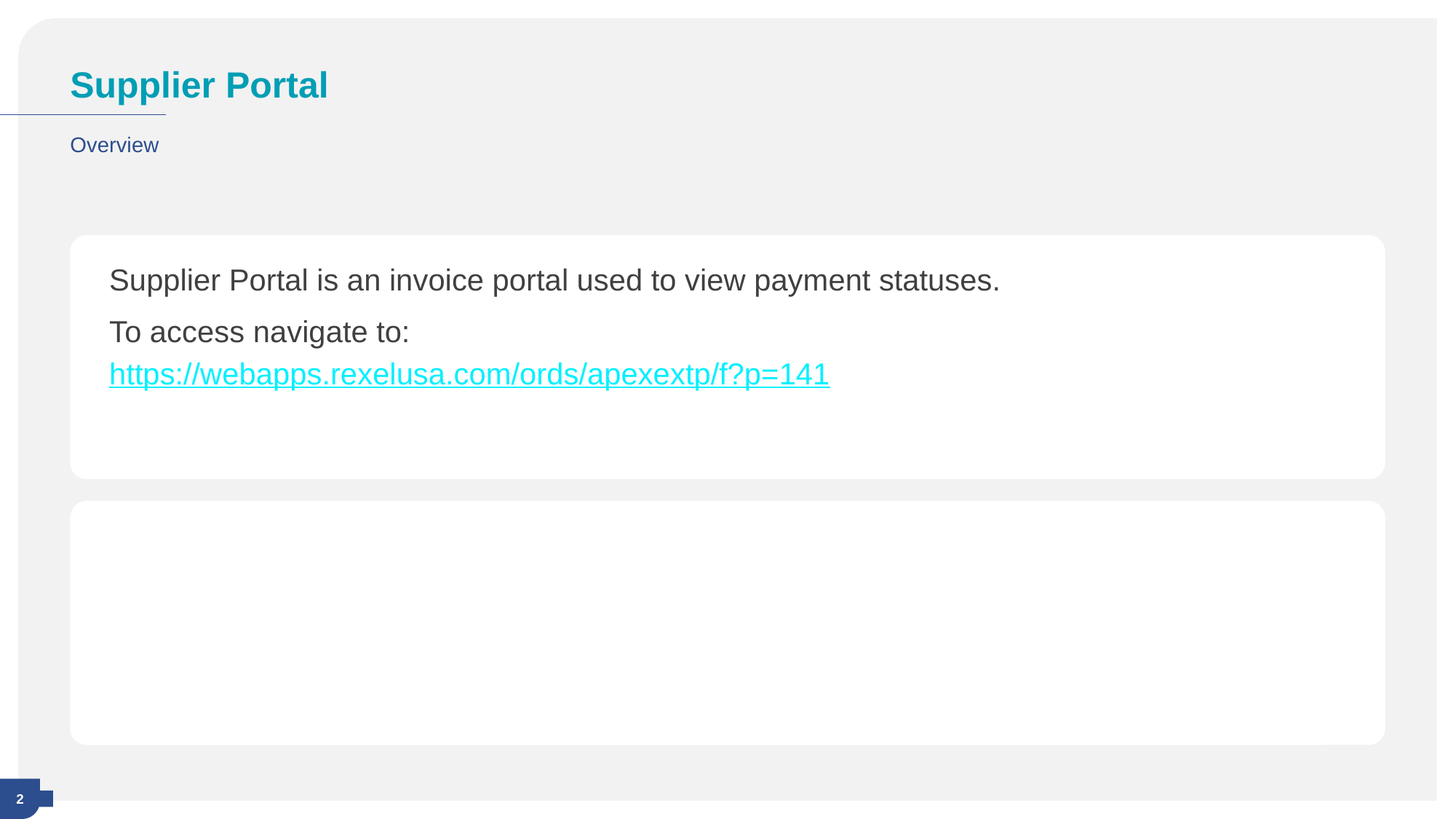

# Supplier Portal
Overview
Supplier Portal is an invoice portal used to view payment statuses.
To access navigate to:
https://webapps.rexelusa.com/ords/apexextp/f?p=141